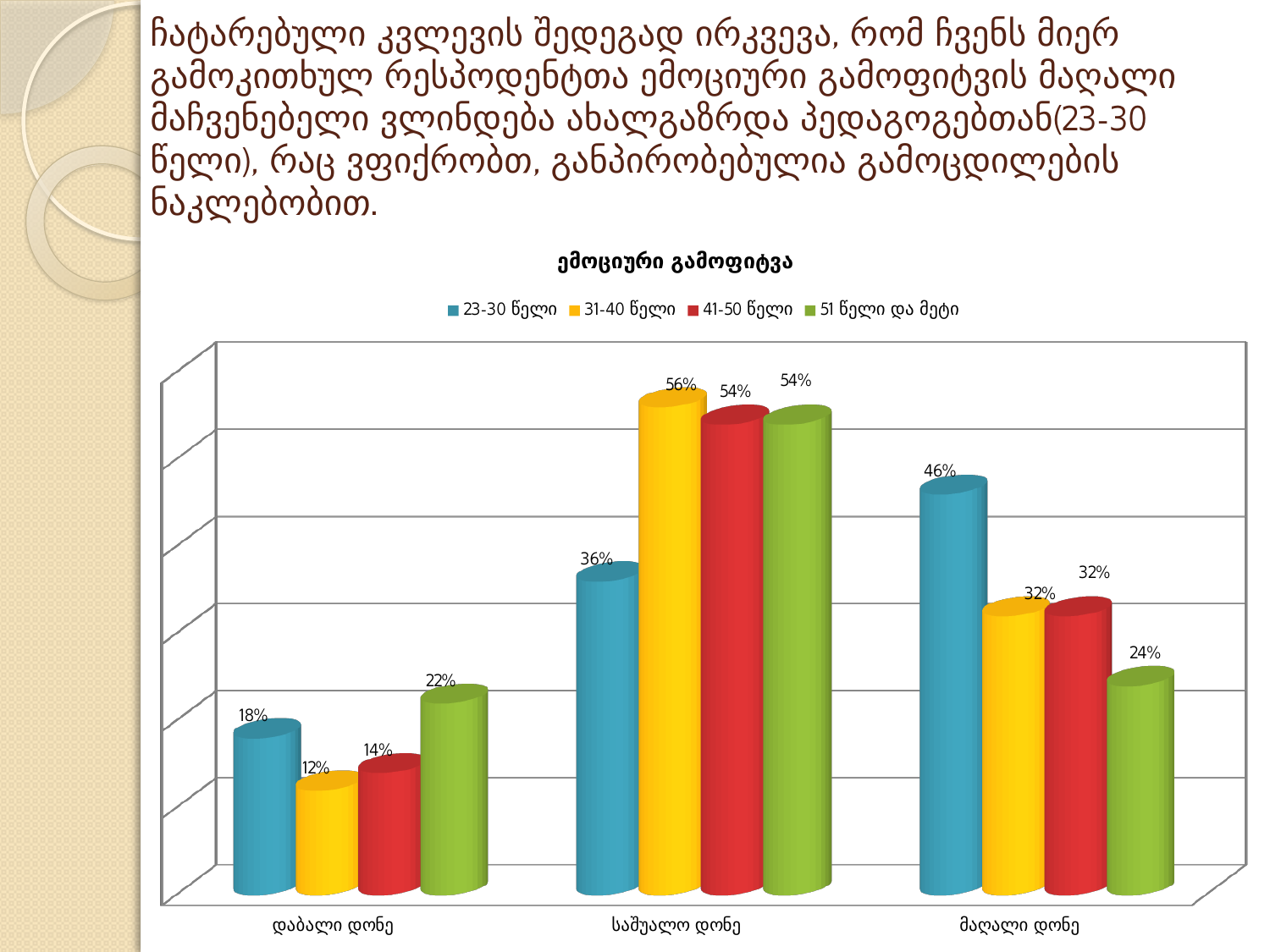

# ჩატარებული კვლევის შედეგად ირკვევა, რომ ჩვენს მიერ გამოკითხულ რესპოდენტთა ემოციური გამოფიტვის მაღალი მაჩვენებელი ვლინდება ახალგაზრდა პედაგოგებთან(23-30 წელი), რაც ვფიქრობთ, განპირობებულია გამოცდილების ნაკლებობით.

[unsupported chart]